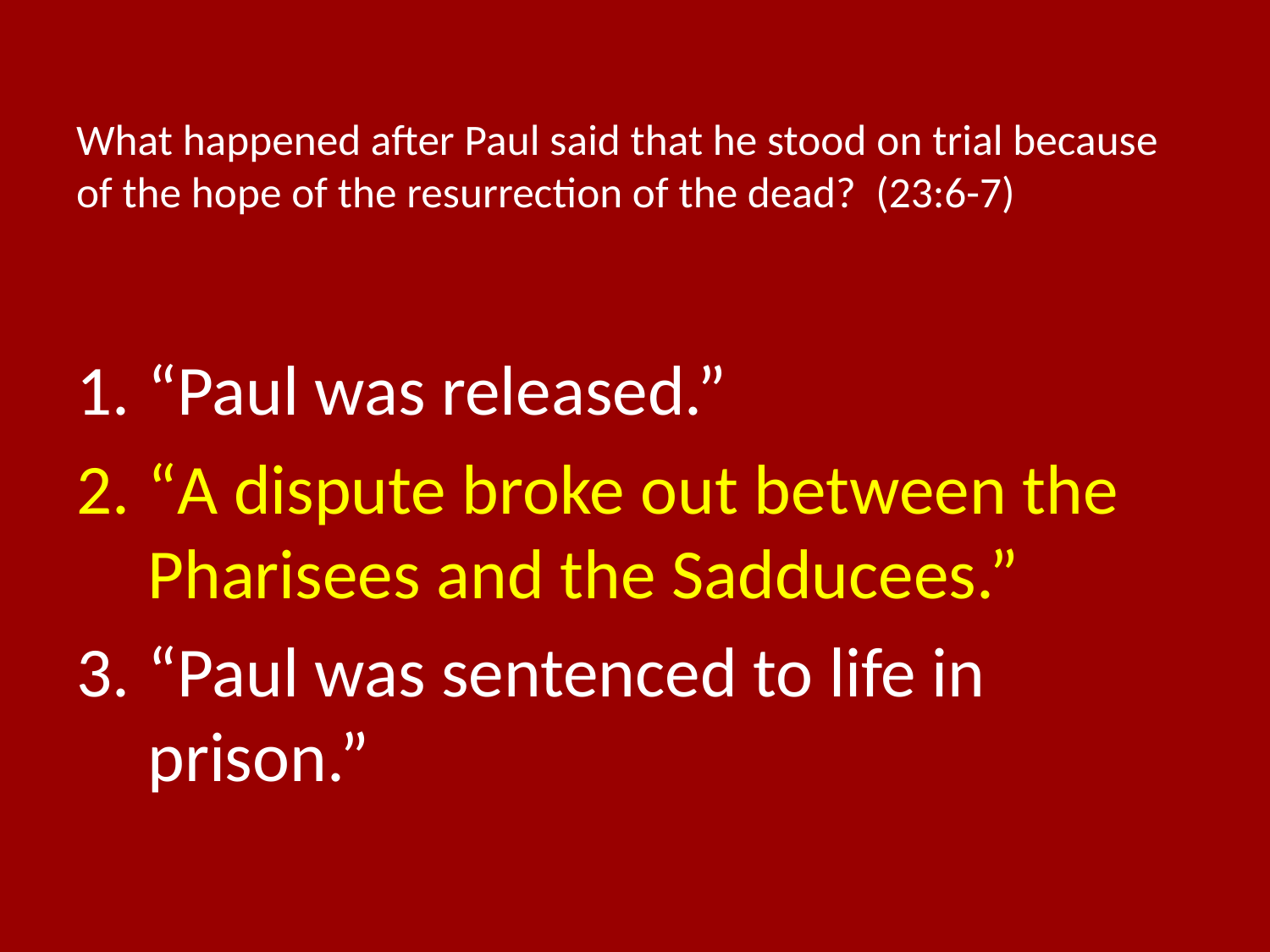

# What happened after Paul said that he stood on trial because of the hope of the resurrection of the dead?  (23:6-7)
“Paul was released.”
“A dispute broke out between the Pharisees and the Sadducees.”
“Paul was sentenced to life in prison.”